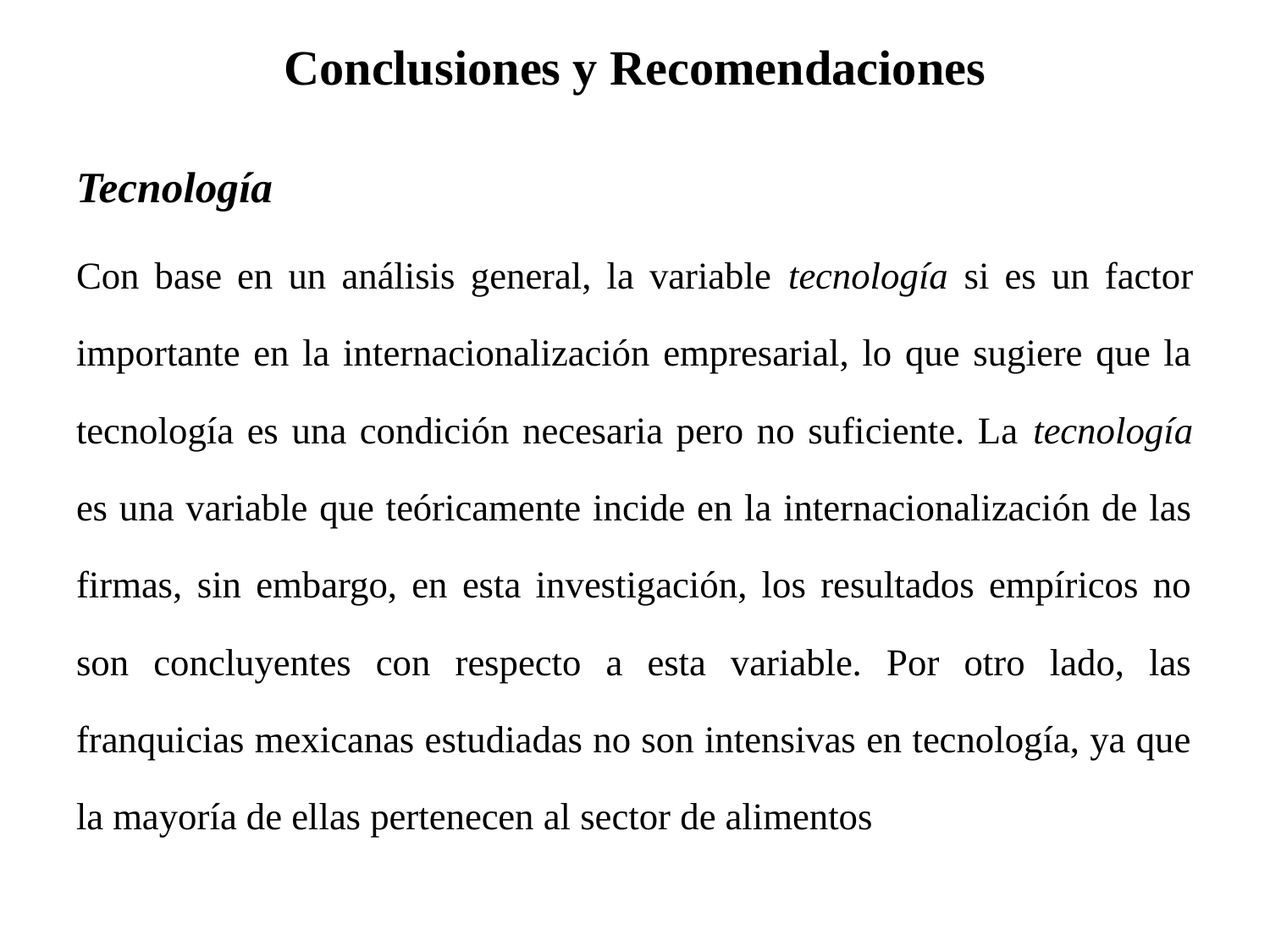

# Conclusiones y Recomendaciones
Tecnología
Con base en un análisis general, la variable tecnología si es un factor importante en la internacionalización empresarial, lo que sugiere que la tecnología es una condición necesaria pero no suficiente. La tecnología es una variable que teóricamente incide en la internacionalización de las firmas, sin embargo, en esta investigación, los resultados empíricos no son concluyentes con respecto a esta variable. Por otro lado, las franquicias mexicanas estudiadas no son intensivas en tecnología, ya que la mayoría de ellas pertenecen al sector de alimentos